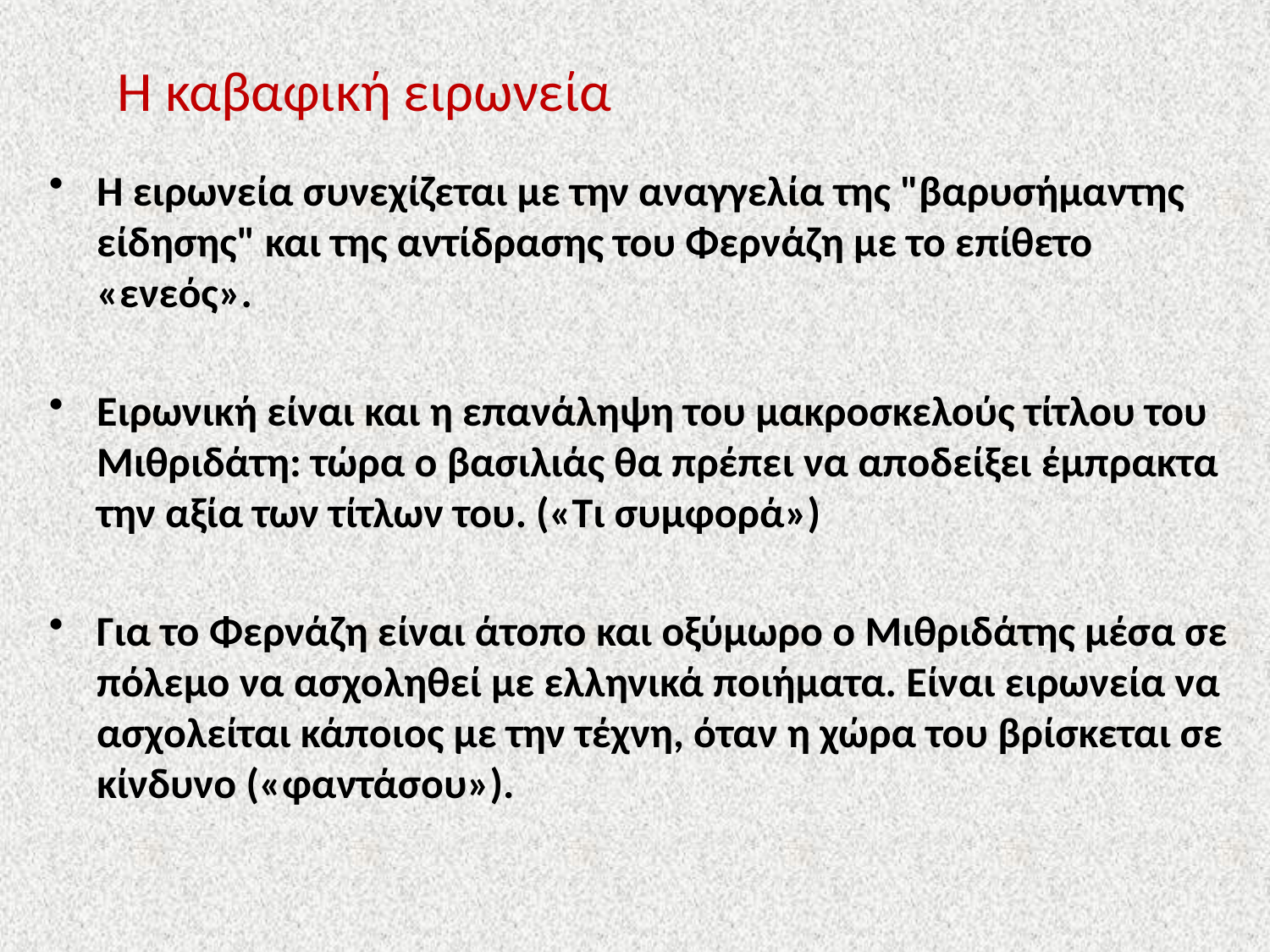

# Η καβαφική ειρωνεία
Η ειρωνεία συνεχίζεται με την αναγγελία της "βαρυσήμαντης είδησης" και της αντίδρασης του Φερνάζη με το επίθετο «ενεός».

Ειρωνική είναι και η επανάληψη του μακροσκελούς τίτλου του Μιθριδάτη: τώρα ο βασιλιάς θα πρέπει να αποδείξει έμπρακτα την αξία των τίτλων του. («Τι συμφορά»)

Για το Φερνάζη είναι άτοπο και οξύμωρο ο Μιθριδάτης μέσα σε πόλεμο να ασχοληθεί με ελληνικά ποιήματα. Είναι ειρωνεία να ασχολείται κάποιος με την τέχνη, όταν η χώρα του βρίσκεται σε κίνδυνο («φαντάσου»).